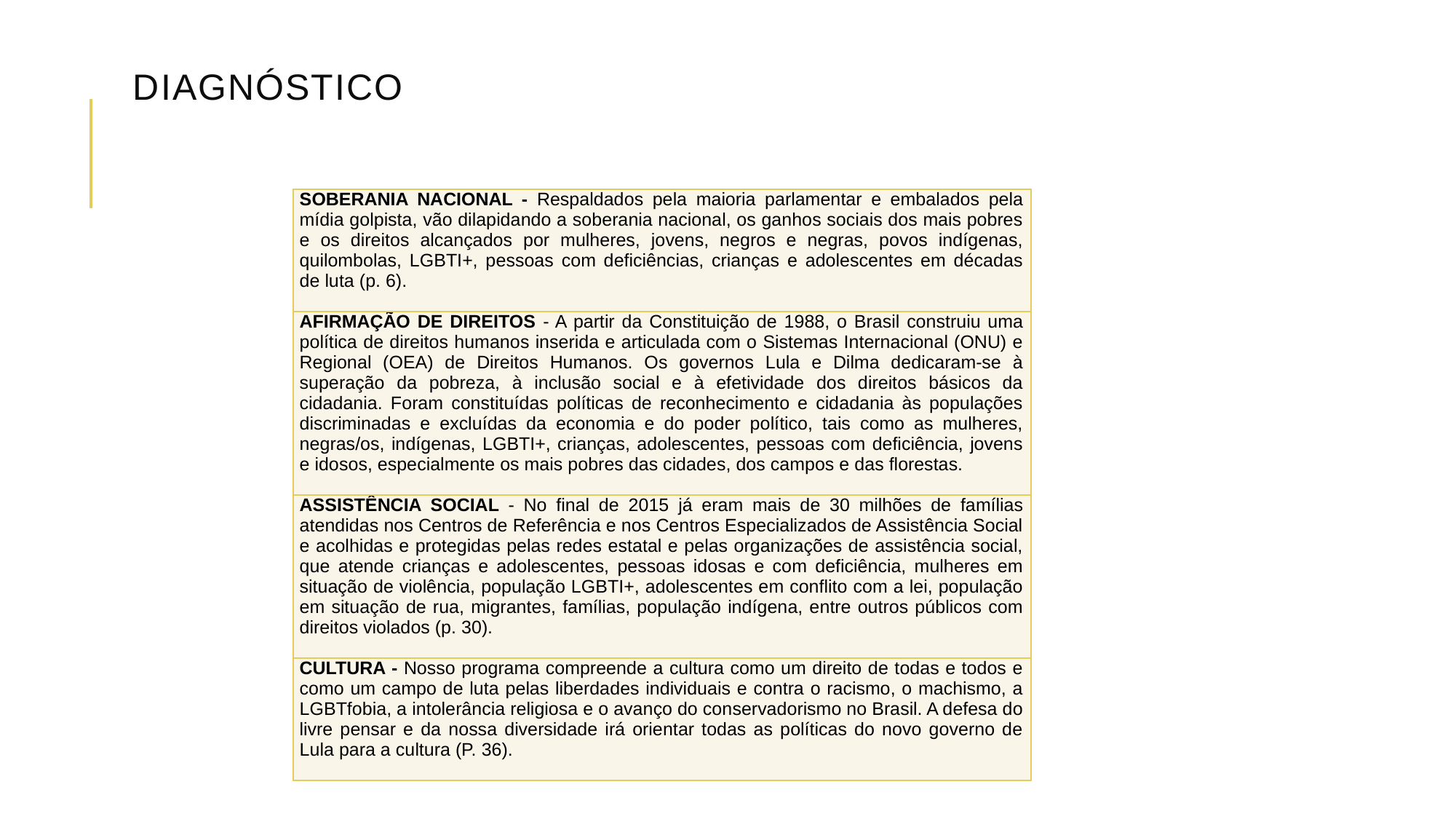

# Diagnóstico
| SOBERANIA NACIONAL - Respaldados pela maioria parlamentar e embalados pela mídia golpista, vão dilapidando a soberania nacional, os ganhos sociais dos mais pobres e os direitos alcançados por mulheres, jovens, negros e negras, povos indígenas, quilombolas, LGBTI+, pessoas com deficiências, crianças e adolescentes em décadas de luta (p. 6). |
| --- |
| AFIRMAÇÃO DE DIREITOS - A partir da Constituição de 1988, o Brasil construiu uma política de direitos humanos inserida e articulada com o Sistemas Internacional (ONU) e Regional (OEA) de Direitos Humanos. Os governos Lula e Dilma dedicaram-se à superação da pobreza, à inclusão social e à efetividade dos direitos básicos da cidadania. Foram constituídas políticas de reconhecimento e cidadania às populações discriminadas e excluídas da economia e do poder político, tais como as mulheres, negras/os, indígenas, LGBTI+, crianças, adolescentes, pessoas com deficiência, jovens e idosos, especialmente os mais pobres das cidades, dos campos e das florestas. |
| ASSISTÊNCIA SOCIAL - No final de 2015 já eram mais de 30 milhões de famílias atendidas nos Centros de Referência e nos Centros Especializados de Assistência Social e acolhidas e protegidas pelas redes estatal e pelas organizações de assistência social, que atende crianças e adolescentes, pessoas idosas e com deficiência, mulheres em situação de violência, população LGBTI+, adolescentes em conflito com a lei, população em situação de rua, migrantes, famílias, população indígena, entre outros públicos com direitos violados (p. 30). |
| CULTURA - Nosso programa compreende a cultura como um direito de todas e todos e como um campo de luta pelas liberdades individuais e contra o racismo, o machismo, a LGBTfobia, a intolerância religiosa e o avanço do conservadorismo no Brasil. A defesa do livre pensar e da nossa diversidade irá orientar todas as políticas do novo governo de Lula para a cultura (P. 36). |